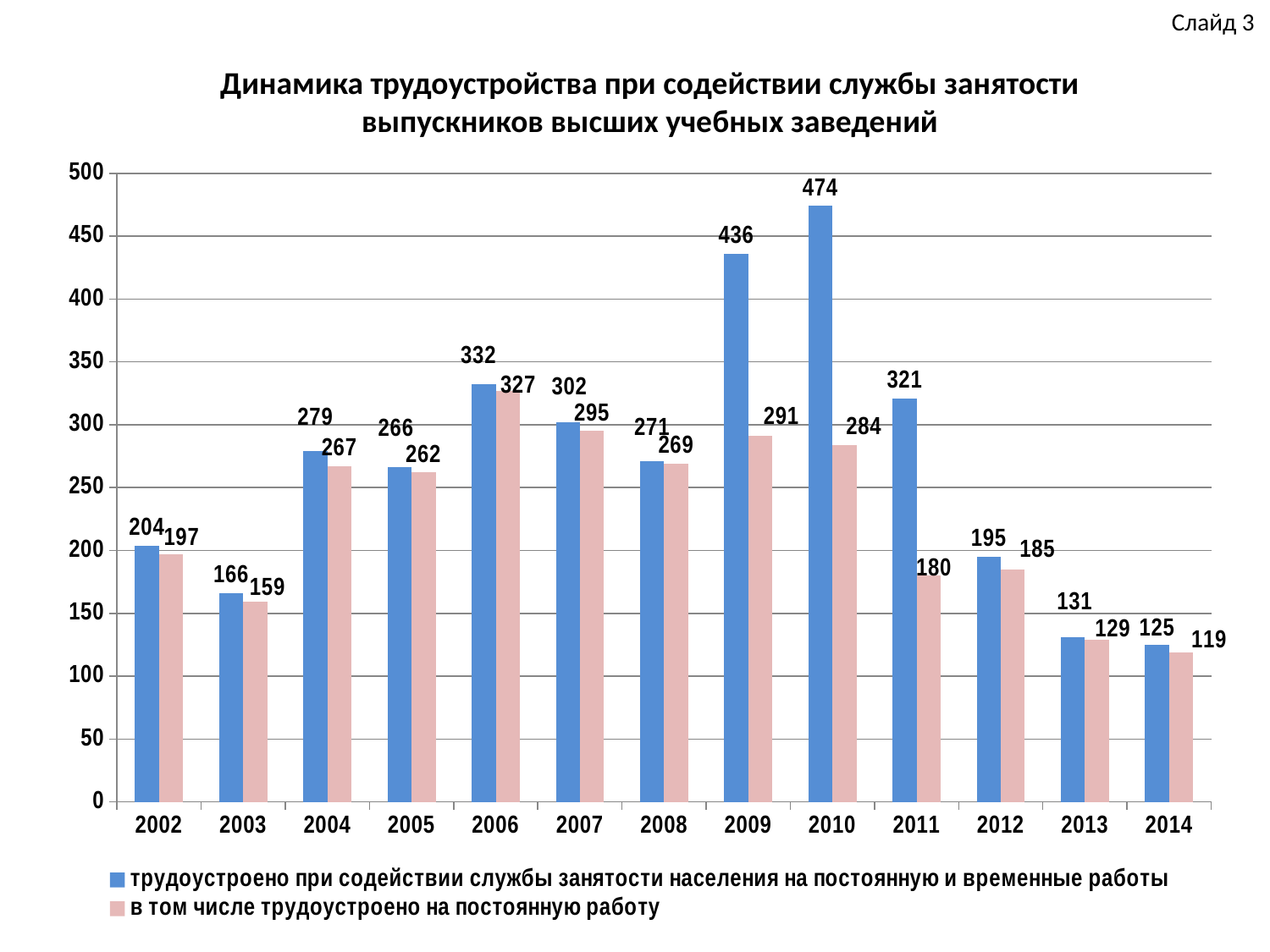

Слайд 3
Динамика трудоустройства при содействии службы занятости выпускников высших учебных заведений

### Chart

| Category | трудоустроено при содействии службы занятости населения на постоянную и временные работы | в том числе трудоустроено на постоянную работу |
|---|---|---|
| 2002 | 204.0 | 197.0 |
| 2003 | 166.0 | 159.0 |
| 2004 | 279.0 | 267.0 |
| 2005 | 266.0 | 262.0 |
| 2006 | 332.0 | 327.0 |
| 2007 | 302.0 | 295.0 |
| 2008 | 271.0 | 269.0 |
| 2009 | 436.0 | 291.0 |
| 2010 | 474.0 | 284.0 |
| 2011 | 321.0 | 180.0 |
| 2012 | 195.0 | 185.0 |
| 2013 | 131.0 | 129.0 |
| 2014 | 125.0 | 119.0 |